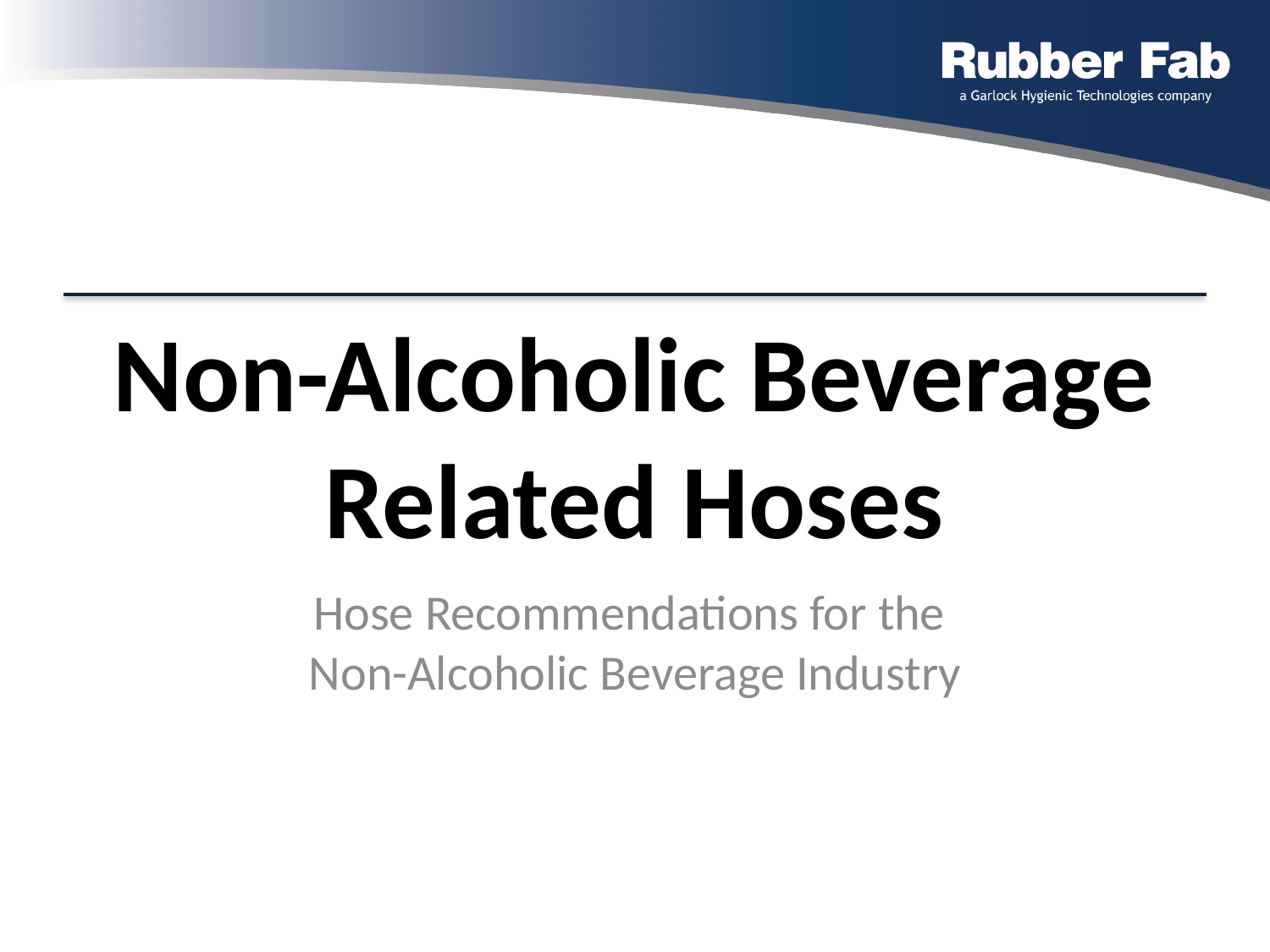

# Non-Alcoholic Beverage Related Hoses
Hose Recommendations for the
Non-Alcoholic Beverage Industry